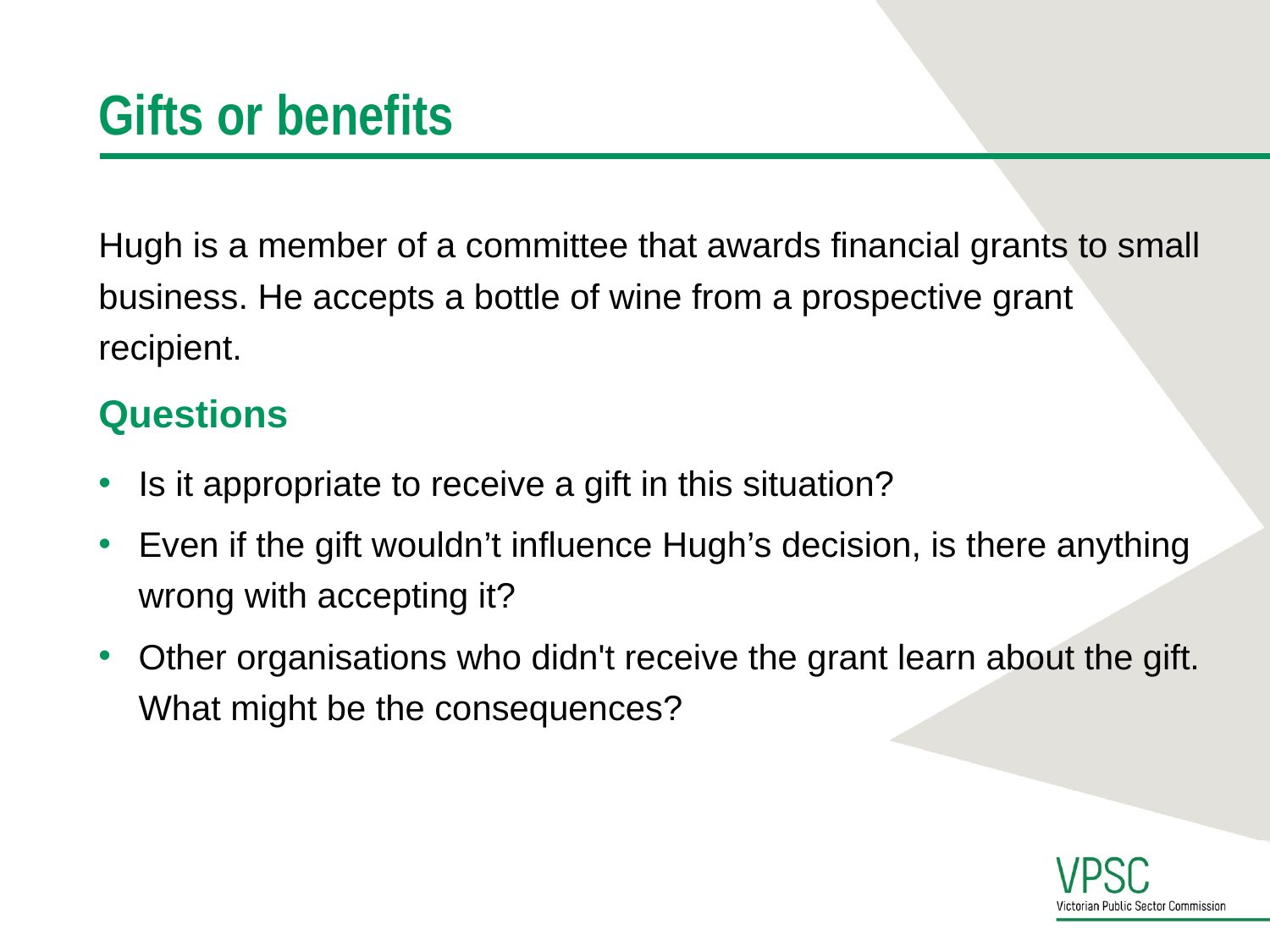

# Gifts or benefits
Hugh is a member of a committee that awards financial grants to small business. He accepts a bottle of wine from a prospective grant recipient.
Questions
Is it appropriate to receive a gift in this situation?
Even if the gift wouldn’t influence Hugh’s decision, is there anything wrong with accepting it?
Other organisations who didn't receive the grant learn about the gift. What might be the consequences?